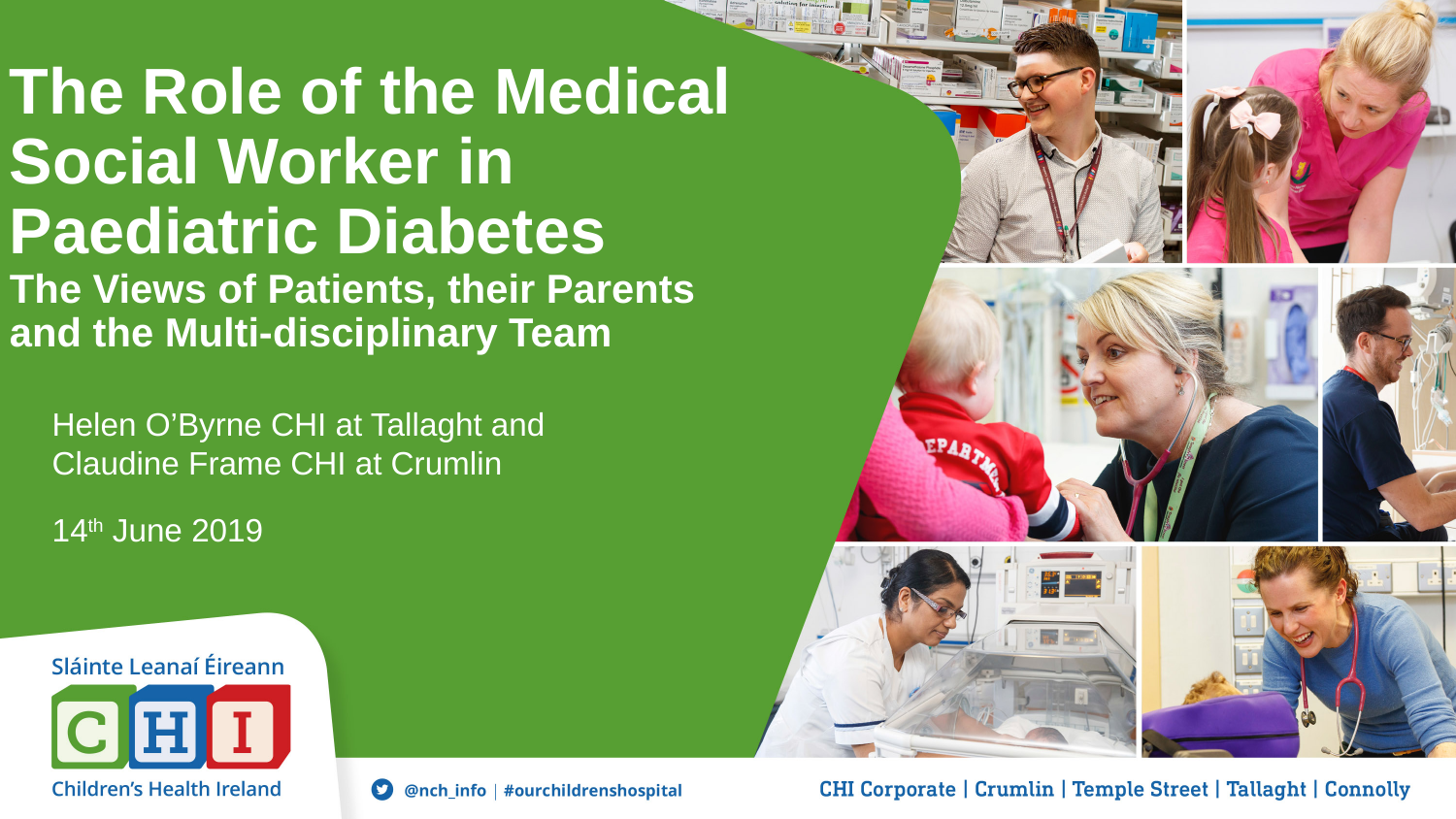

# The Role of the Medical Social Worker in Paediatric Diabetes The Views of Patients, their Parents and the Multi-disciplinary Team
Helen O’Byrne CHI at Tallaght and Claudine Frame CHI at Crumlin
14th June 2019